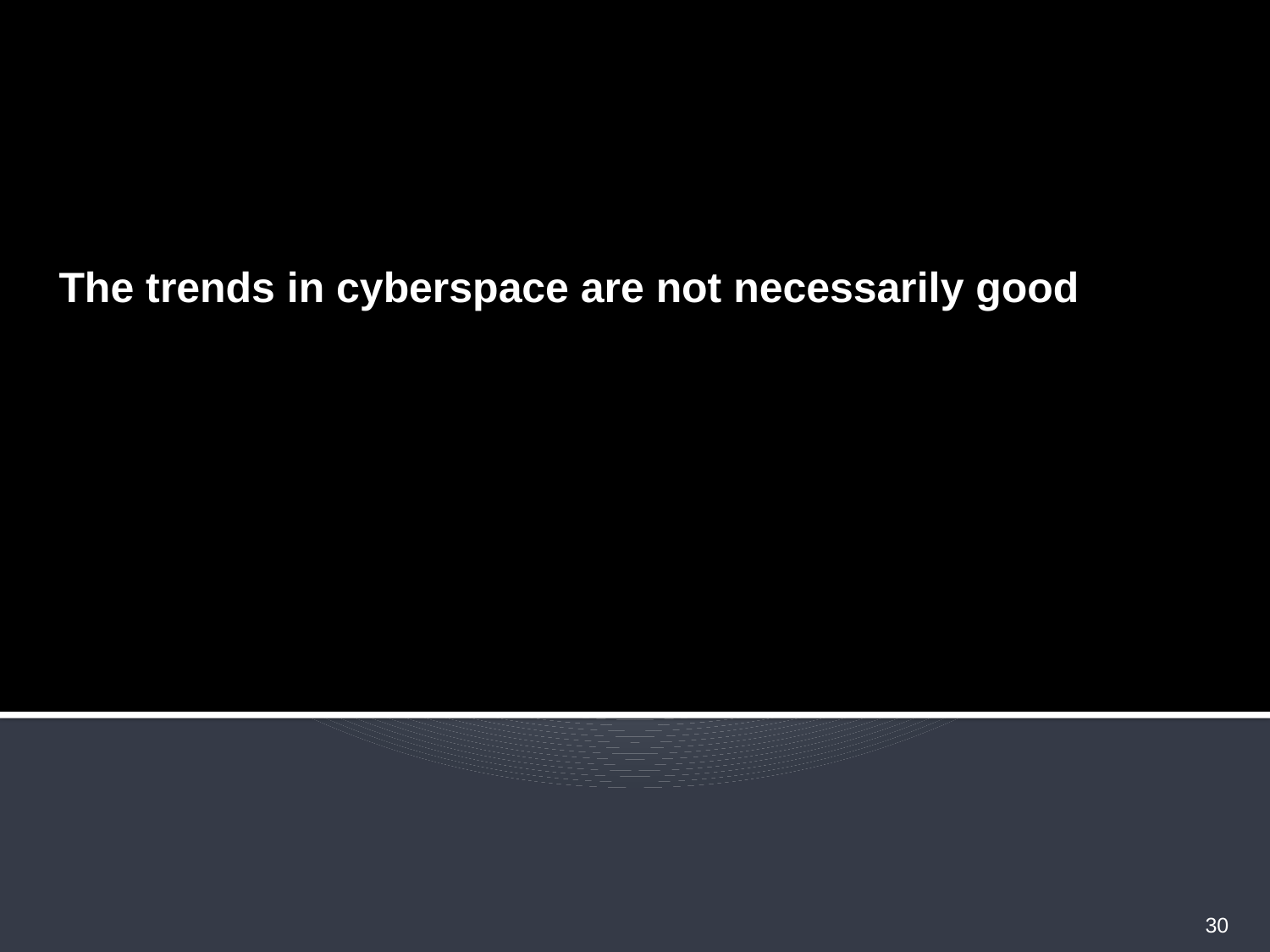

The trends in cyberspace are not necessarily good

30